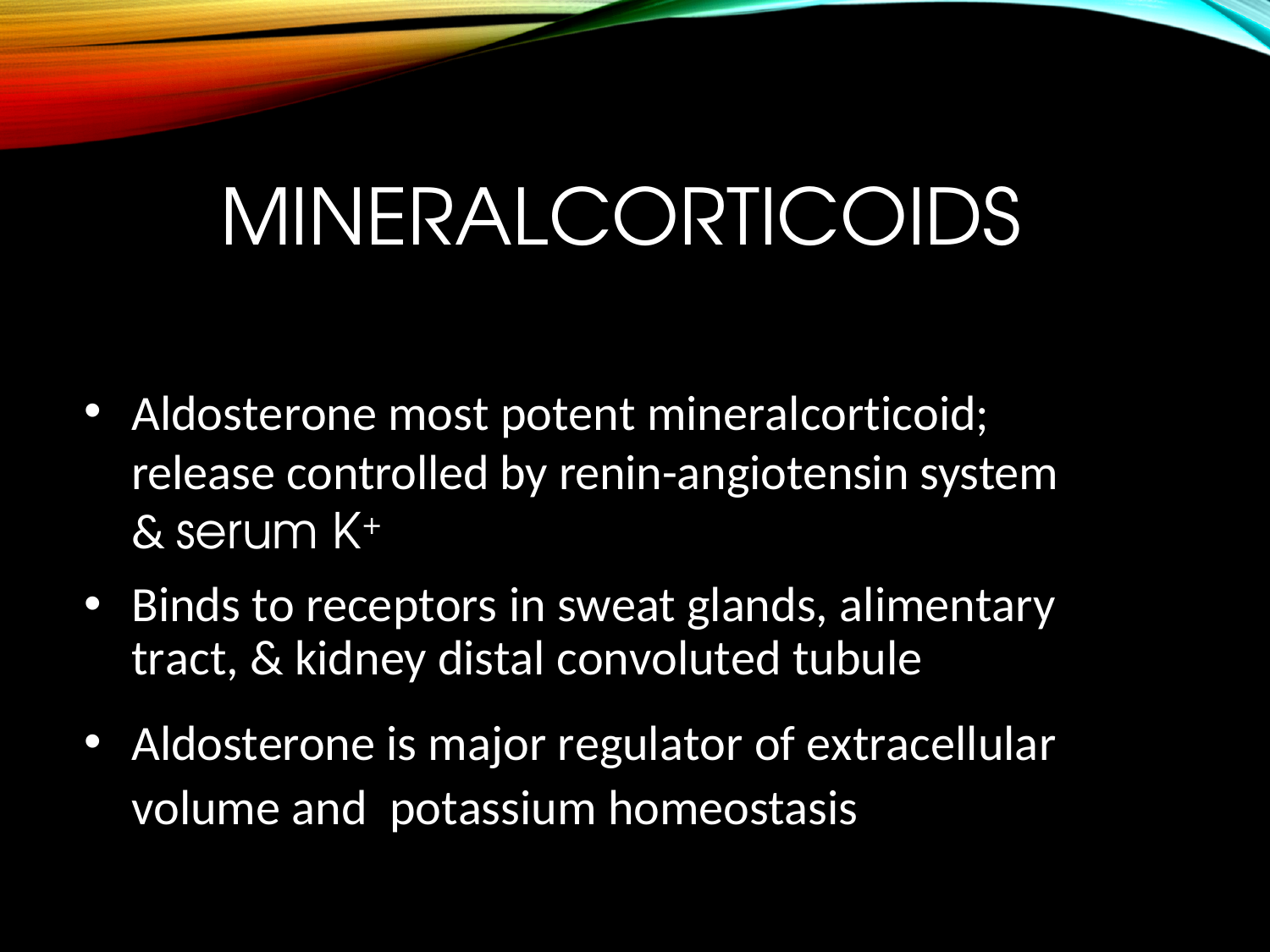

# Mineralcorticoids
Aldosterone most potent mineralcorticoid;      release controlled by renin-angiotensin system         & serum K+
Binds to receptors in sweat glands, alimentary     tract, & kidney distal convoluted tubule
Aldosterone is major regulator of extracellular volume and  potassium homeostasis